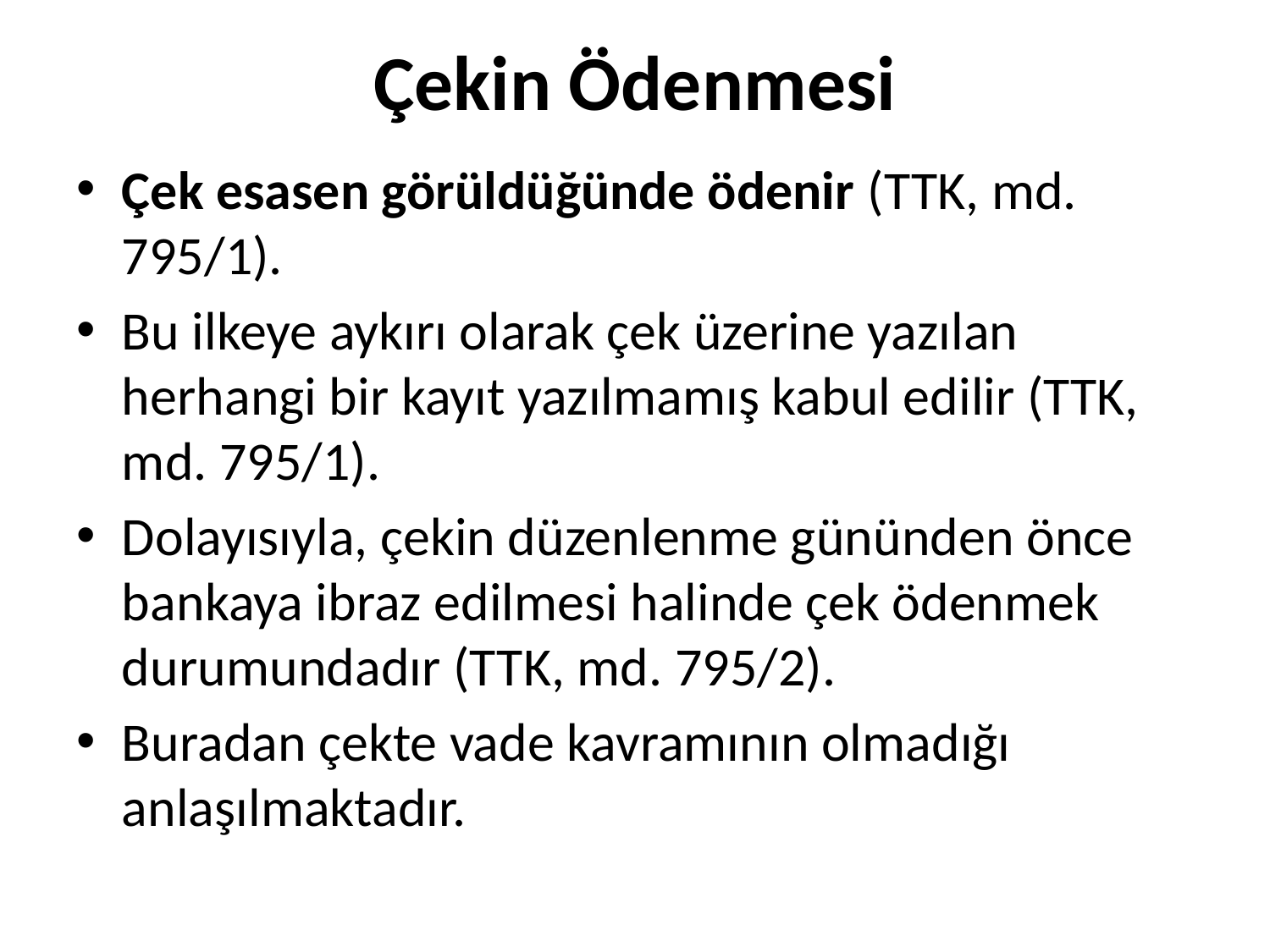

# Çekin Ödenmesi
Çek esasen görüldüğünde ödenir (TTK, md. 795/1).
Bu ilkeye aykırı olarak çek üzerine yazılan herhangi bir kayıt yazılmamış kabul edilir (TTK, md. 795/1).
Dolayısıyla, çekin düzenlenme gününden önce bankaya ibraz edilmesi halinde çek ödenmek durumundadır (TTK, md. 795/2).
Buradan çekte vade kavramının olmadığı anlaşılmaktadır.